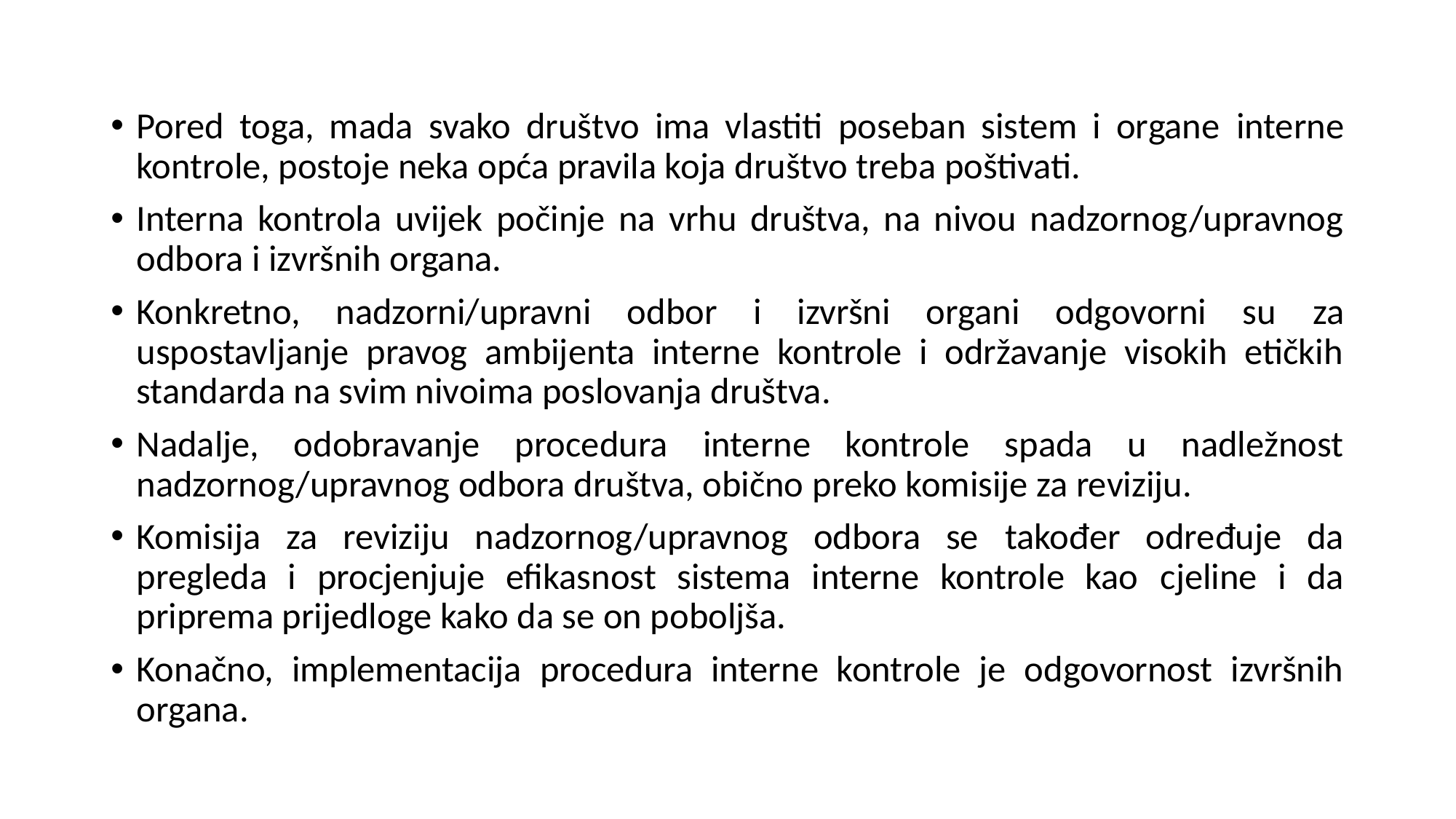

Pored toga, mada svako društvo ima vlastiti poseban sistem i organe interne kontrole, postoje neka opća pravila koja društvo treba poštivati.
Interna kontrola uvijek počinje na vrhu društva, na nivou nadzornog/upravnog odbora i izvršnih organa.
Konkretno, nadzorni/upravni odbor i izvršni organi odgovorni su za uspostavljanje pravog ambijenta interne kontrole i održavanje visokih etičkih standarda na svim nivoima poslovanja društva.
Nadalje, odobravanje procedura interne kontrole spada u nadležnost nadzornog/upravnog odbora društva, obično preko komisije za reviziju.
Komisija za reviziju nadzornog/upravnog odbora se također određuje da pregleda i procjenjuje efikasnost sistema interne kontrole kao cjeline i da priprema prijedloge kako da se on poboljša.
Konačno, implementacija procedura interne kontrole je odgovornost izvršnih organa.